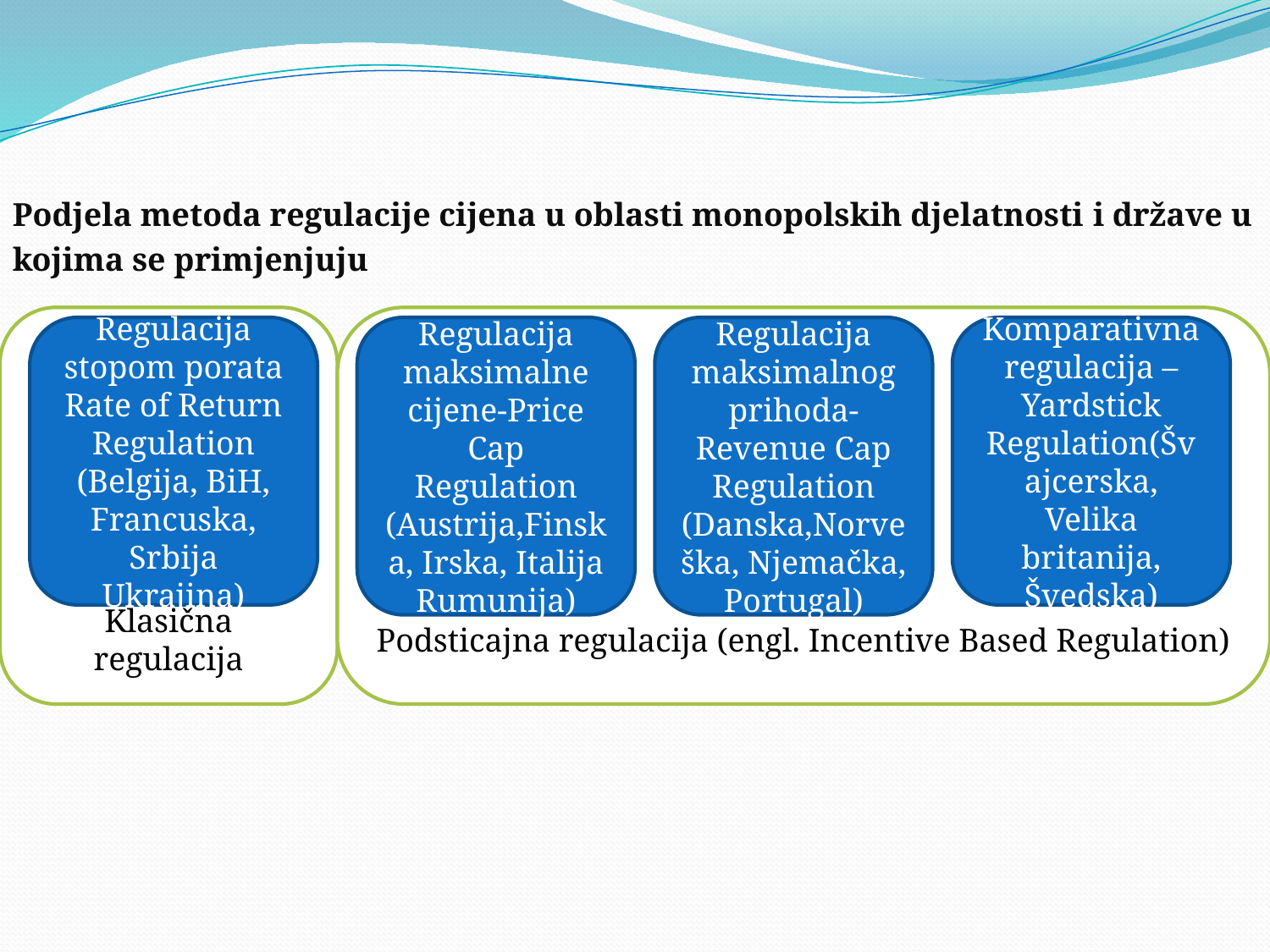

# Uloga i značaj regulacije
Podjela metoda regulacije cijena u oblasti monopolskih djelatnosti i države u
kojima se primjenjuju

Klasična regulacija

Podsticajna regulacija (engl. Incentive Based Regulation)
Regulacija stopom porata
Rate of Return Regulation
(Belgija, BiH, Francuska, Srbija Ukrajina)
Regulacija maksimalne cijene-Price Cap Regulation (Austrija,Finska, Irska, Italija Rumunija)
Regulacija maksimalnog prihoda-Revenue Cap Regulation (Danska,Norveška, Njemačka, Portugal)
Komparativna regulacija – Yardstick Regulation(Švajcerska, Velika britanija, Švedska)